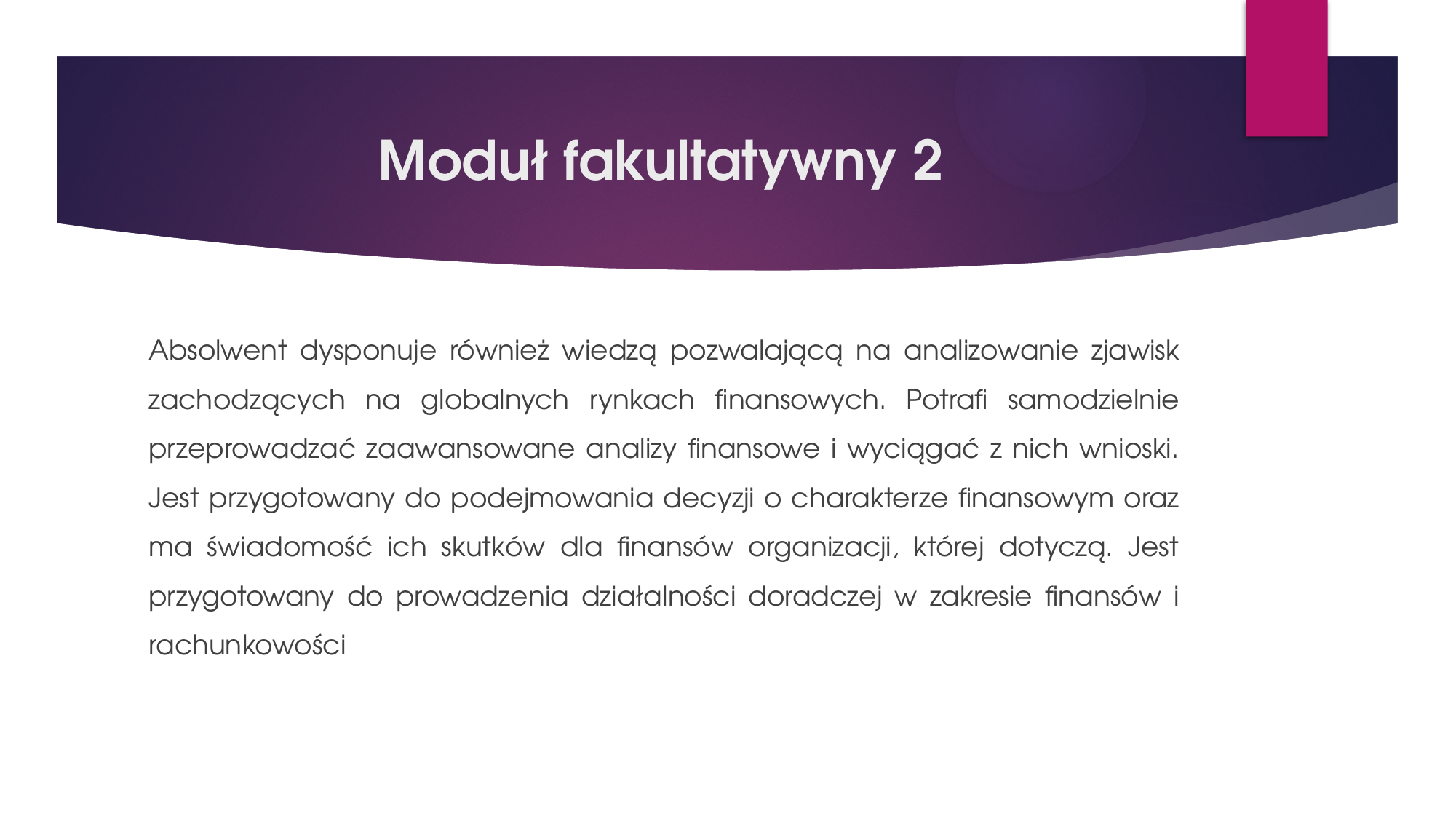

# Moduł fakultatywny 2
Absolwent dysponuje również wiedzą pozwalającą na analizowanie zjawisk zachodzących na globalnych rynkach finansowych. Potrafi samodzielnie przeprowadzać zaawansowane analizy finansowe i wyciągać z nich wnioski. Jest przygotowany do podejmowania decyzji o charakterze finansowym oraz ma świadomość ich skutków dla finansów organizacji, której dotyczą. Jest przygotowany do prowadzenia działalności doradczej w zakresie finansów i rachunkowości